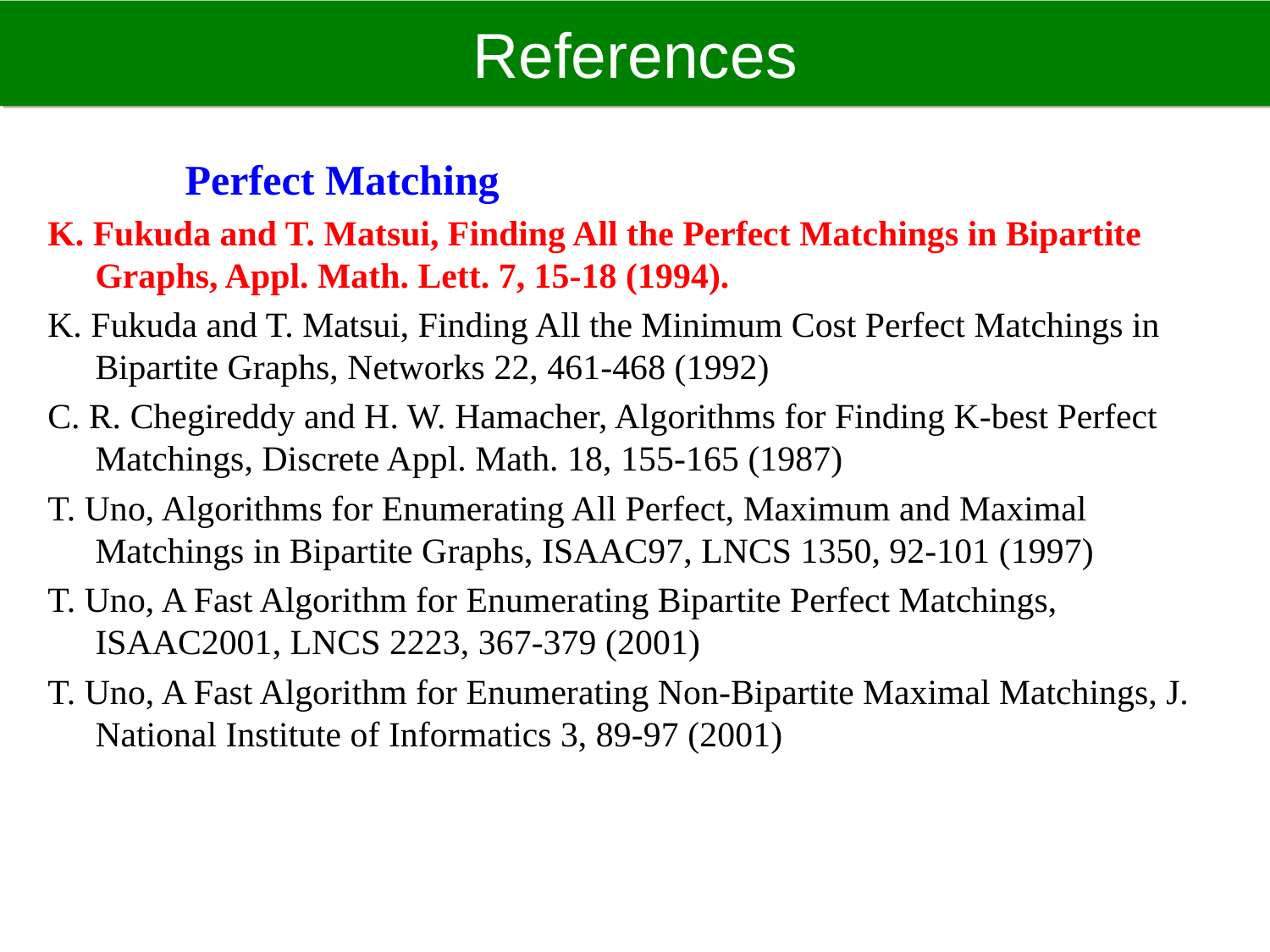

# References
             Perfect Matching
K. Fukuda and T. Matsui, Finding All the Perfect Matchings in Bipartite Graphs, Appl. Math. Lett. 7, 15-18 (1994).
K. Fukuda and T. Matsui, Finding All the Minimum Cost Perfect Matchings in Bipartite Graphs, Networks 22, 461-468 (1992)
C. R. Chegireddy and H. W. Hamacher, Algorithms for Finding K-best Perfect Matchings, Discrete Appl. Math. 18, 155-165 (1987)
T. Uno, Algorithms for Enumerating All Perfect, Maximum and Maximal Matchings in Bipartite Graphs, ISAAC97, LNCS 1350, 92-101 (1997)
T. Uno, A Fast Algorithm for Enumerating Bipartite Perfect Matchings, ISAAC2001, LNCS 2223, 367-379 (2001)
T. Uno, A Fast Algorithm for Enumerating Non-Bipartite Maximal Matchings, J. National Institute of Informatics 3, 89-97 (2001)